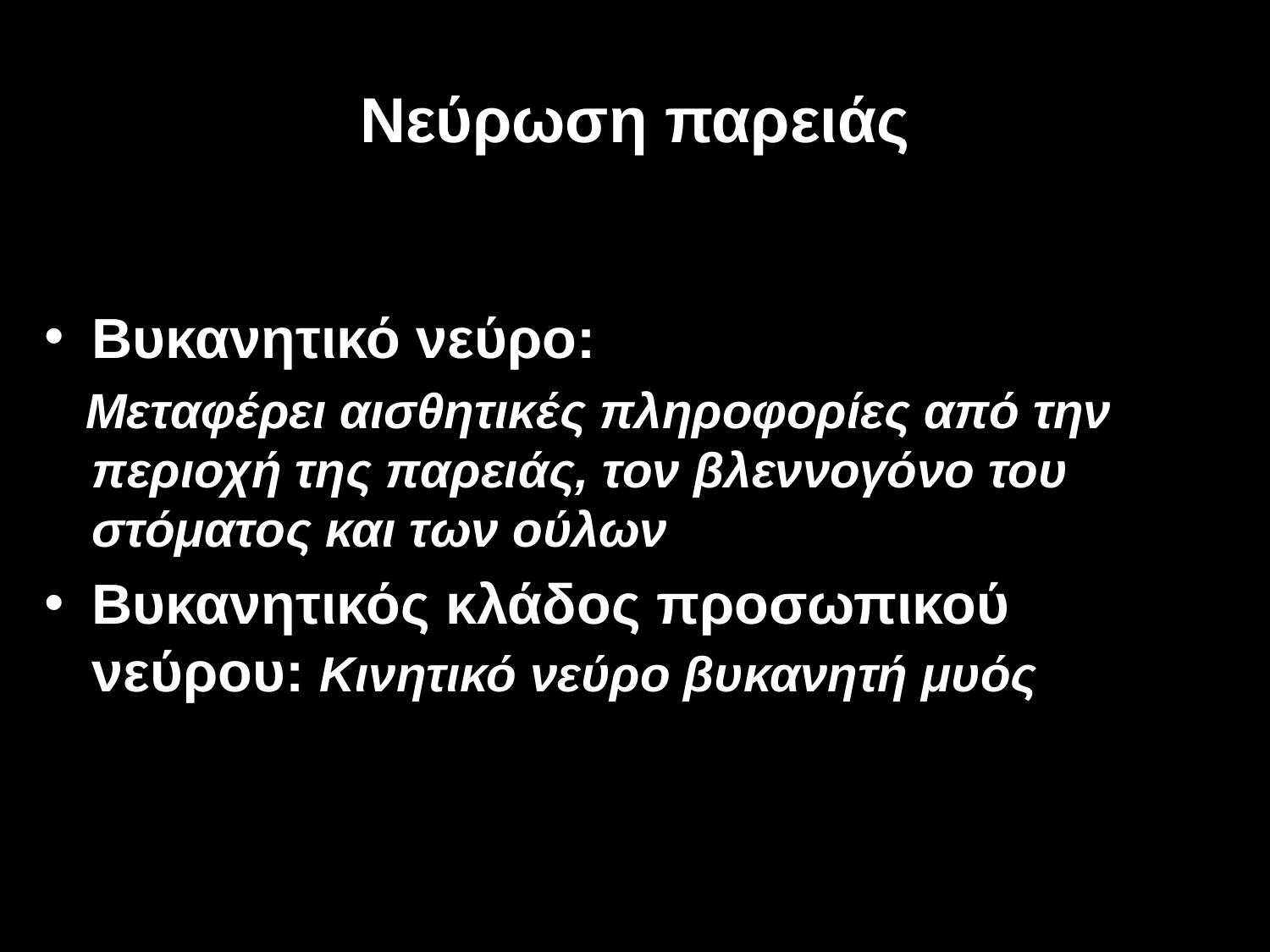

# Νεύρωση παρειάς

Βυκανητικό νεύρο:
   Μεταφέρει αισθητικές πληροφορίες από την περιοχή της παρειάς, τον βλεννογόνο του στόματος και των ούλων
Βυκανητικός κλάδος προσωπικού νεύρου: Κινητικό νεύρο βυκανητή μυός